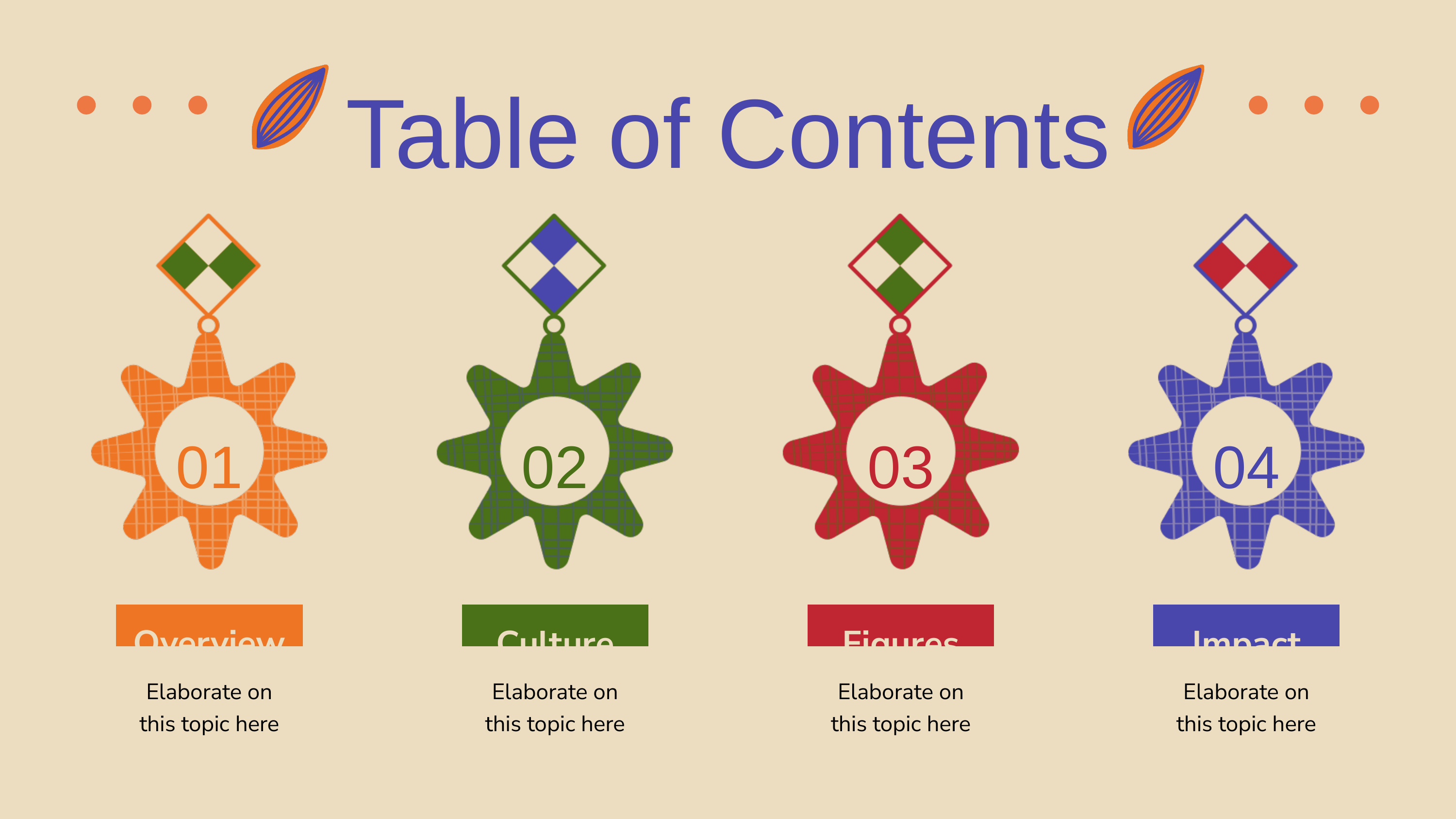

Table of Contents

01
02
03
04

Overview
Culture
Figures
Impact
Elaborate on this topic here
Elaborate on this topic here
Elaborate on this topic here
Elaborate on this topic here